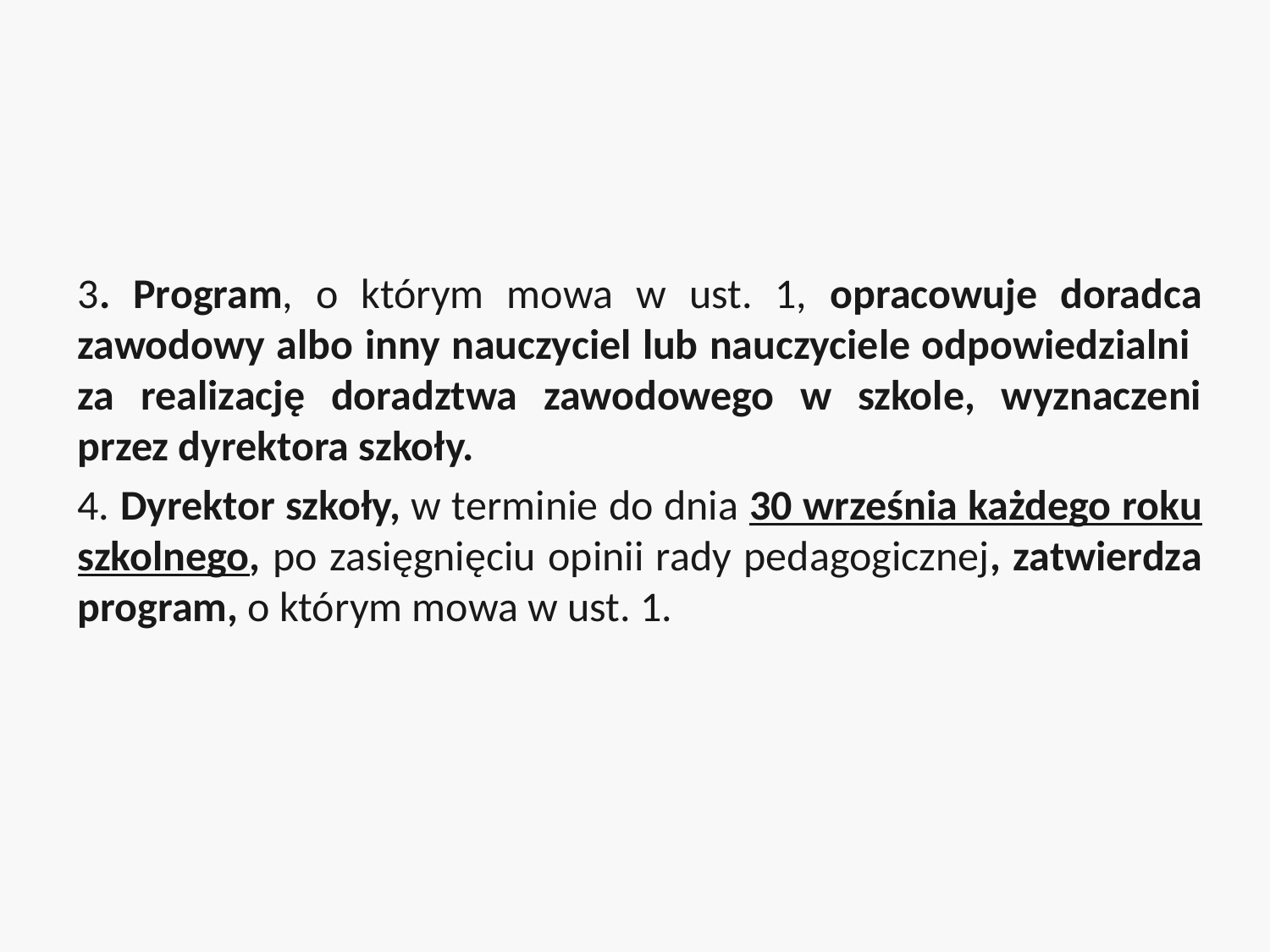

3. Program, o którym mowa w ust. 1, opracowuje doradca zawodowy albo inny nauczyciel lub nauczyciele odpowiedzialni  za realizację doradztwa zawodowego w szkole, wyznaczeni przez dyrektora szkoły.
4. Dyrektor szkoły, w terminie do dnia 30 września każdego roku szkolnego, po zasięgnięciu opinii rady pedagogicznej, zatwierdza program, o którym mowa w ust. 1.